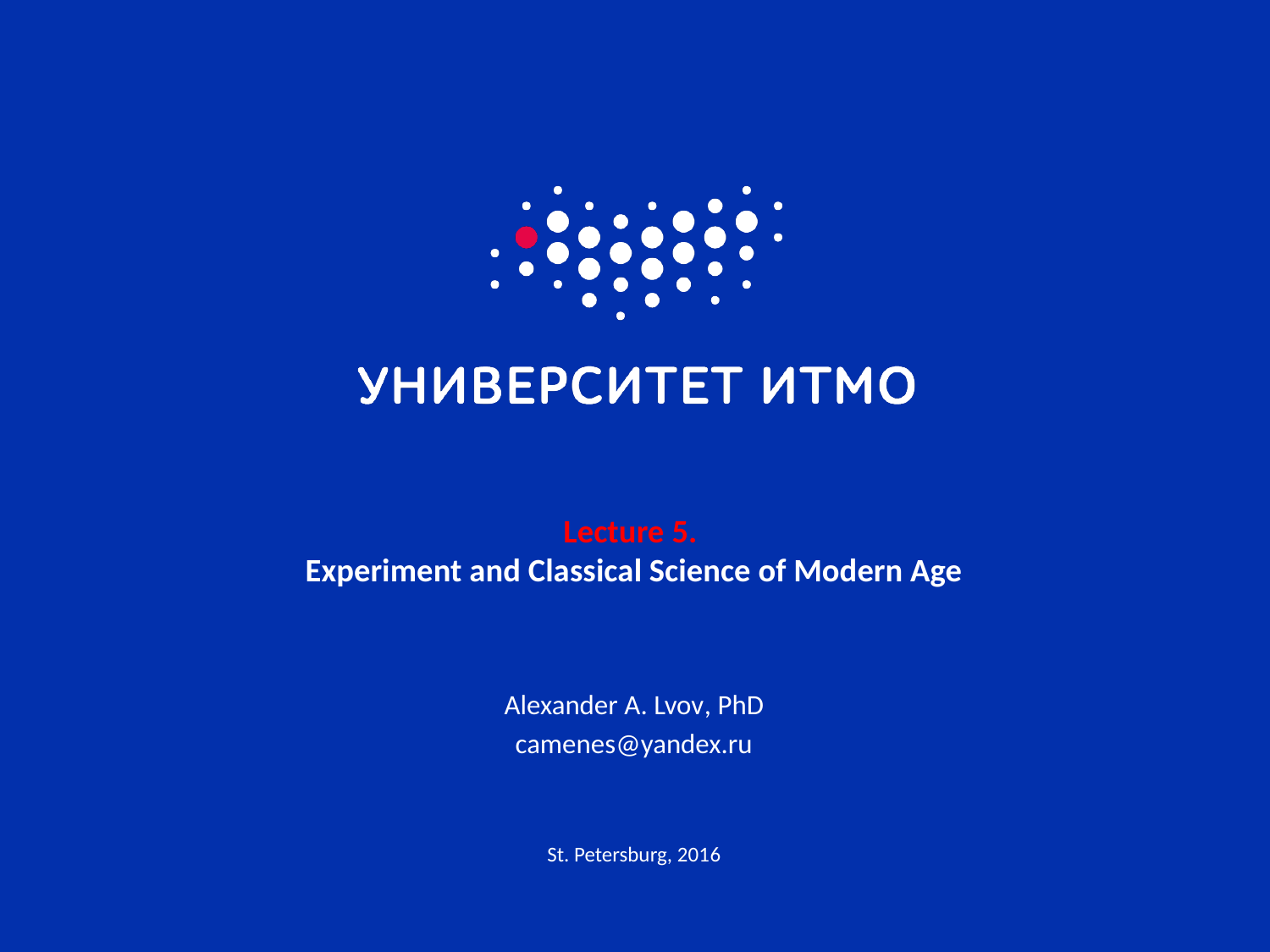

# Lecture 5. Experiment and Classical Science of Modern Age
Alexander A. Lvov, PhD
camenes@yandex.ru
St. Petersburg, 2016